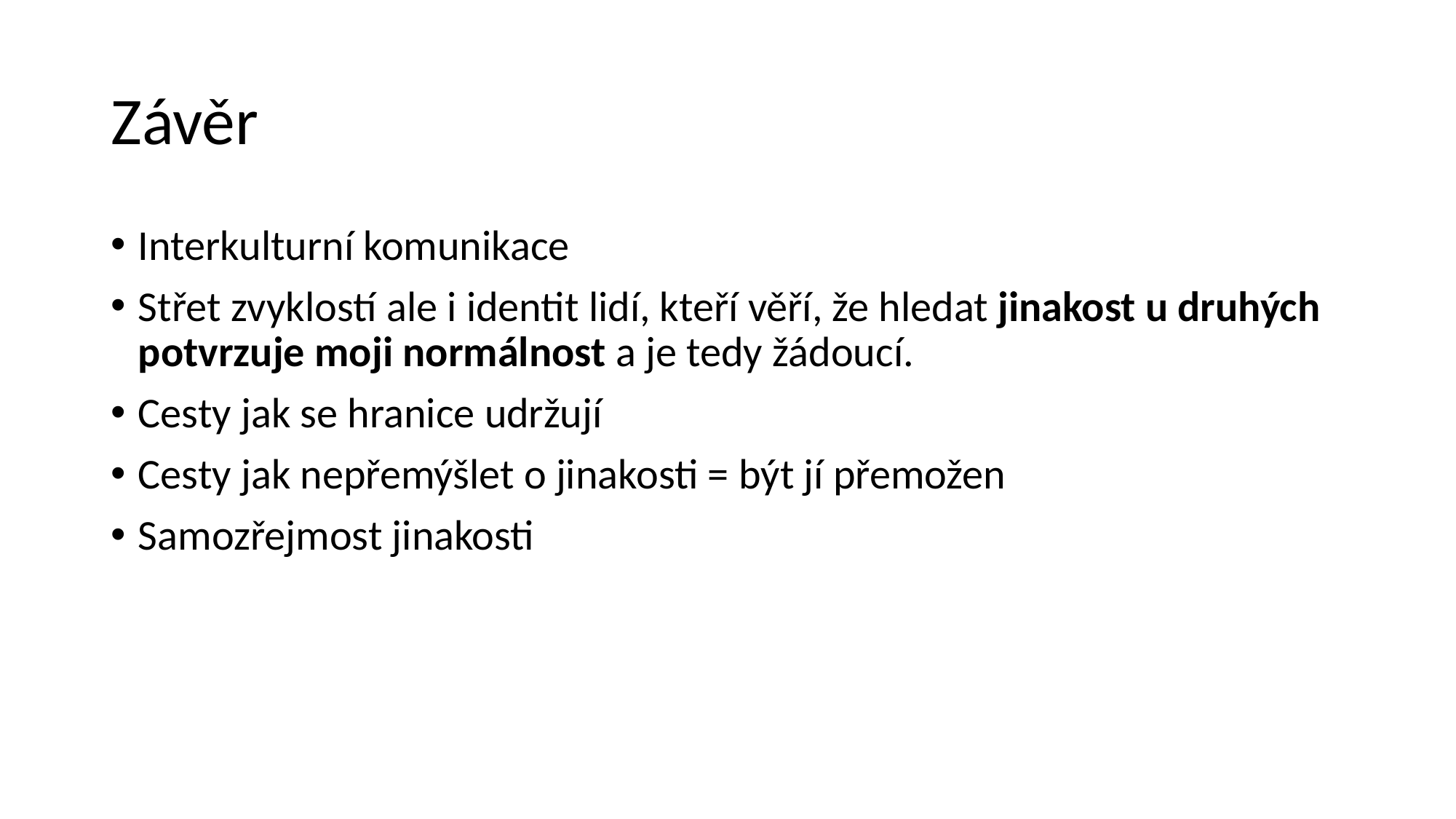

# Závěr
Interkulturní komunikace
Střet zvyklostí ale i identit lidí, kteří věří, že hledat jinakost u druhých potvrzuje moji normálnost a je tedy žádoucí.
Cesty jak se hranice udržují
Cesty jak nepřemýšlet o jinakosti = být jí přemožen
Samozřejmost jinakosti